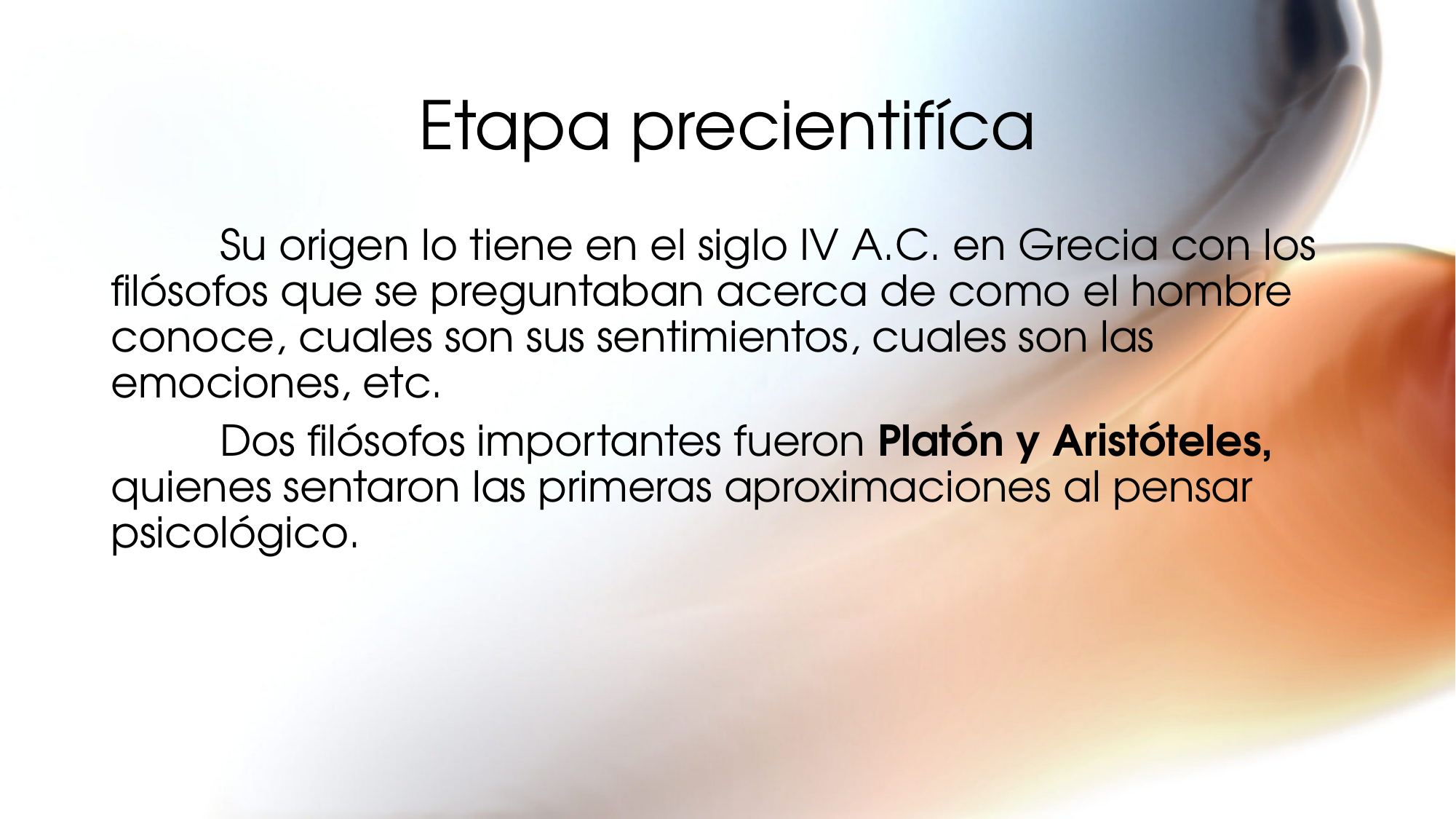

# Etapa precientifíca
	Su origen lo tiene en el siglo IV A.C. en Grecia con los filósofos que se preguntaban acerca de como el hombre conoce, cuales son sus sentimientos, cuales son las emociones, etc.
	Dos filósofos importantes fueron Platón y Aristóteles, quienes sentaron las primeras aproximaciones al pensar psicológico.